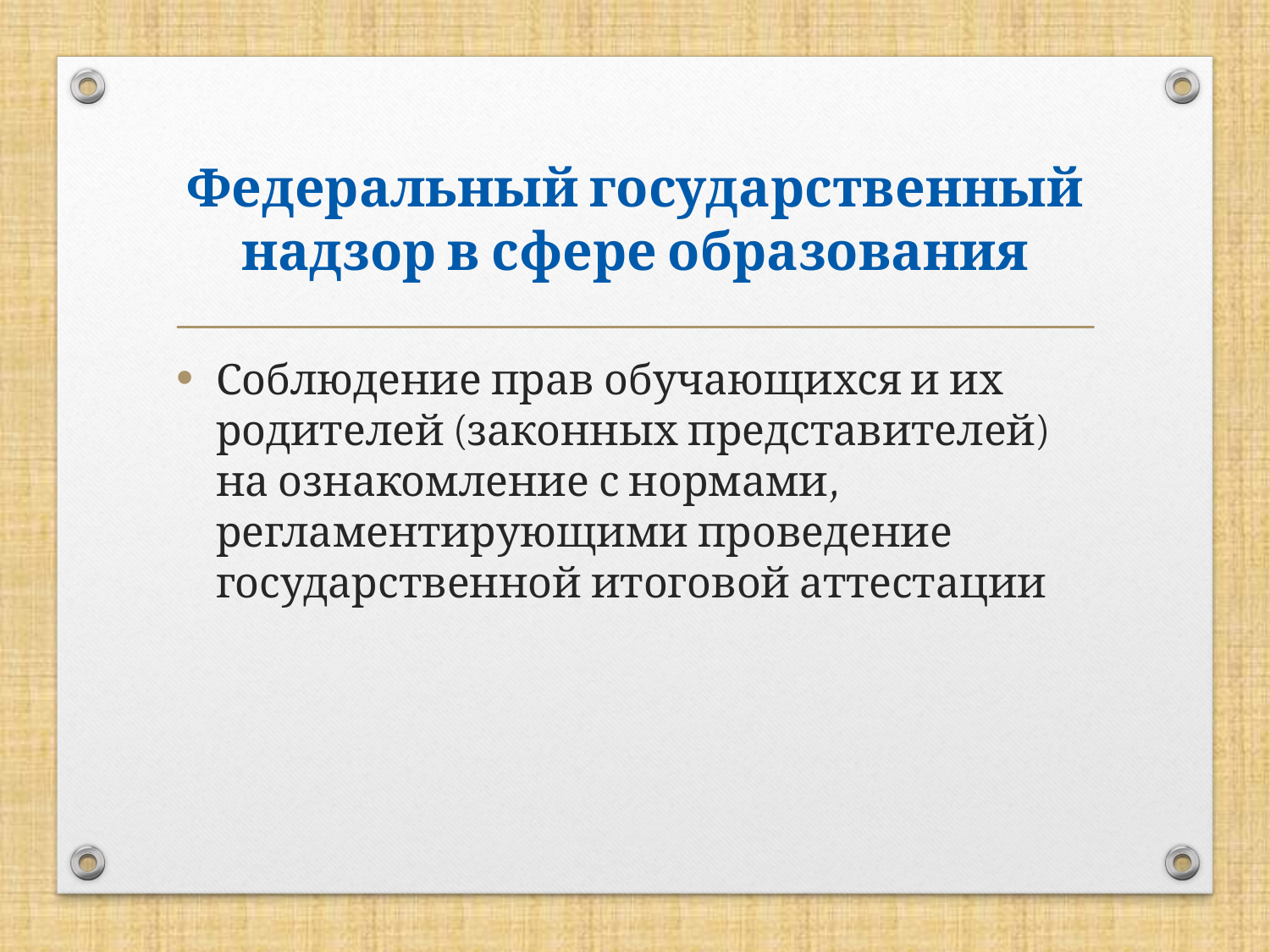

# Федеральный государственный надзор в сфере образования
Соблюдение прав обучающихся и их родителей (законных представителей) на ознакомление с нормами, регламентирующими проведение государственной итоговой аттестации